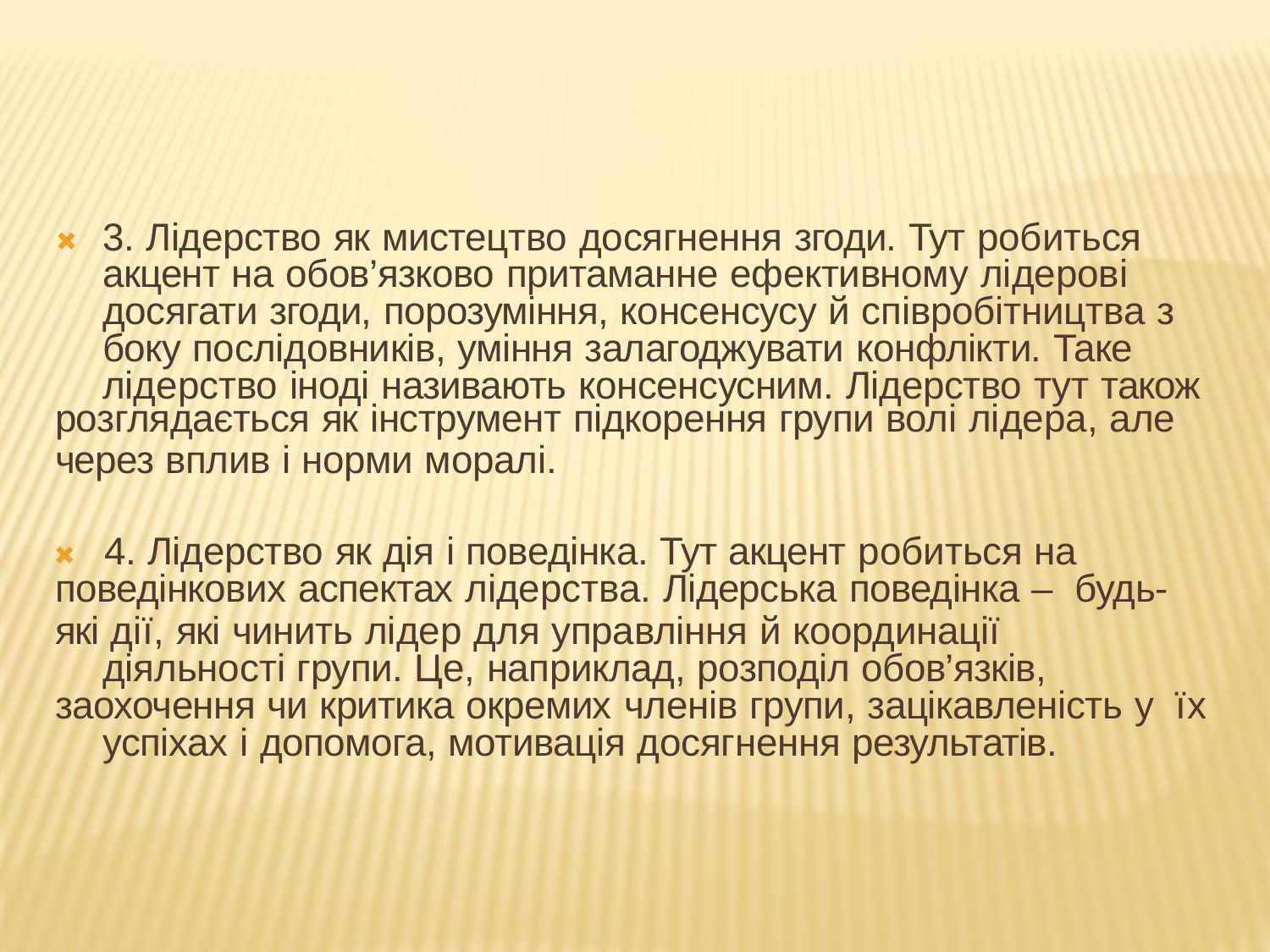

🞭	3. Лідерство як мистецтво досягнення згоди. Тут робиться  акцент на обов’язково притаманне ефективному лідерові  досягати згоди, порозуміння, консенсусу й співробітництва з  боку послідовників, уміння залагоджувати конфлікти. Таке  лідерство іноді називають консенсусним. Лідерство тут також
розглядається як інструмент підкорення групи волі лідера, але
через вплив і норми моралі.

🞭	4. Лідерство як дія і поведінка. Тут акцент робиться на
поведінкових аспектах лідерства. Лідерська поведінка – будь-
які дії, які чинить лідер для управління й координації  діяльності групи. Це, наприклад, розподіл обов’язків,
заохочення чи критика окремих членів групи, зацікавленість у  їх успіхах і допомога, мотивація досягнення результатів.